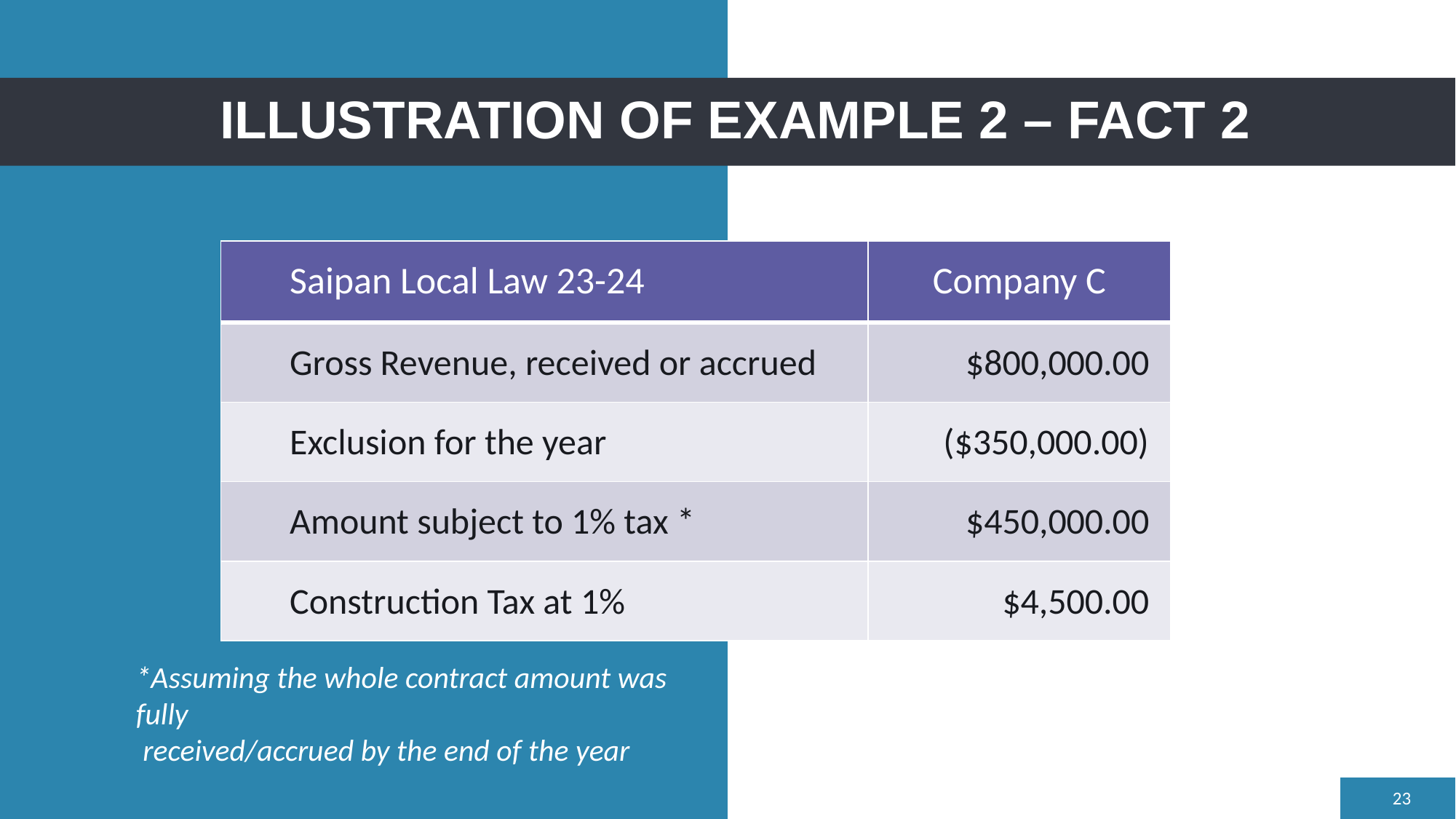

# Illustration of Example 2 – fact 2

| Saipan Local Law 23-24 | Company C |
| --- | --- |
| Gross Revenue, received or accrued | $800,000.00 |
| Exclusion for the year | ($350,000.00) |
| Amount subject to 1% tax \* | $450,000.00 |
| Construction Tax at 1% | $4,500.00 |
*Assuming the whole contract amount was fully
 received/accrued by the end of the year
23